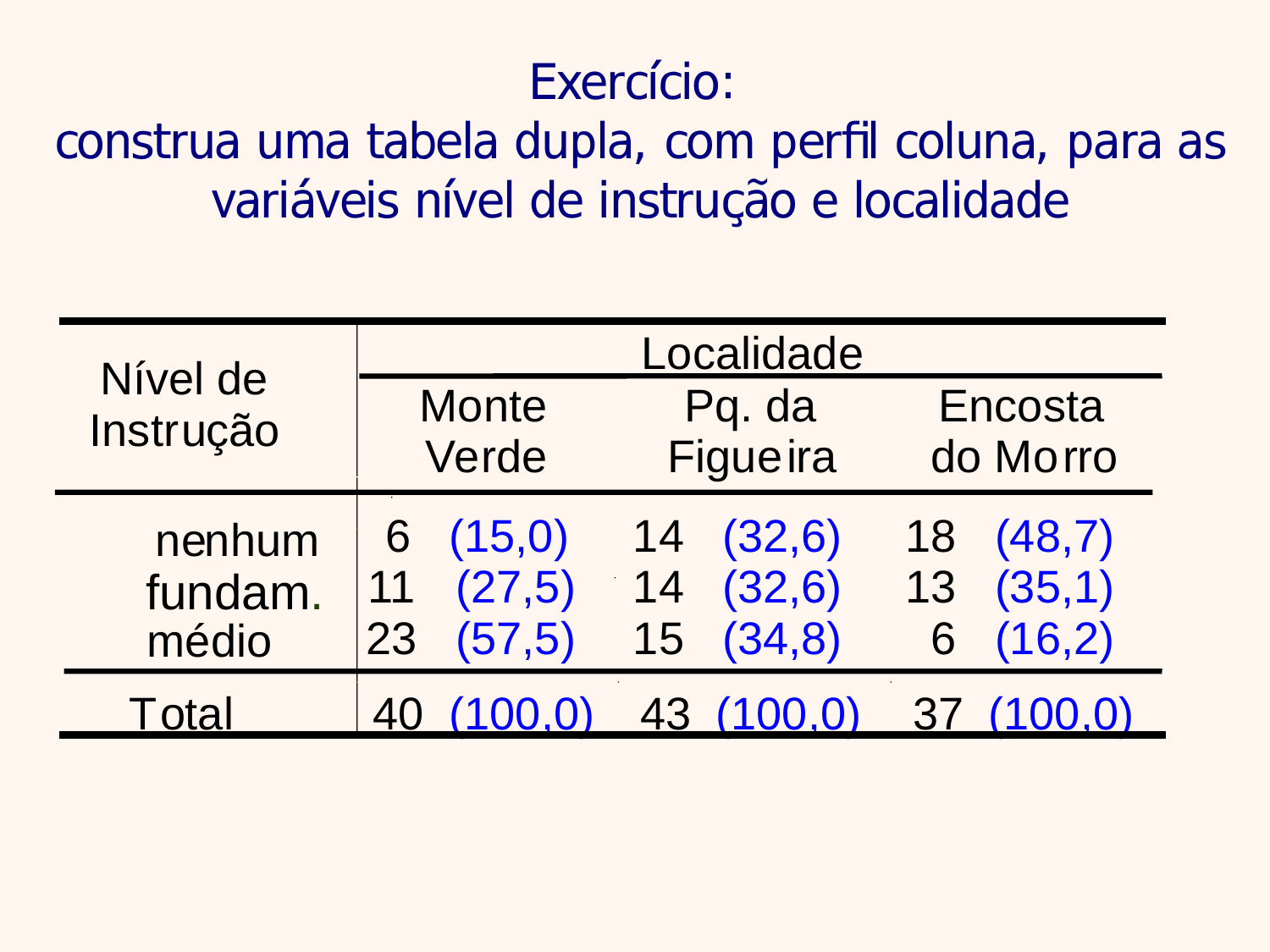

# Exercício: construa uma tabela dupla, com perfil coluna, para as variáveis nível de instrução e localidade

Localidade

Nível de
Instr
u
ção

Monte
Ve
r
de
 6
(15,0)
11
(27,5)
23
(57,5)
40
(100,0)

Pq. da
Figue
i
ra
14
(32,6)
14
(32,6)
15
(34,8)
43
(100,0)
Encosta
do Mo
r
ro
18
(48,7)
13
(35,1)
  6
(16,2)
37
(100,0)

n
e
nhum
fundam.

médio

     T
o
tal